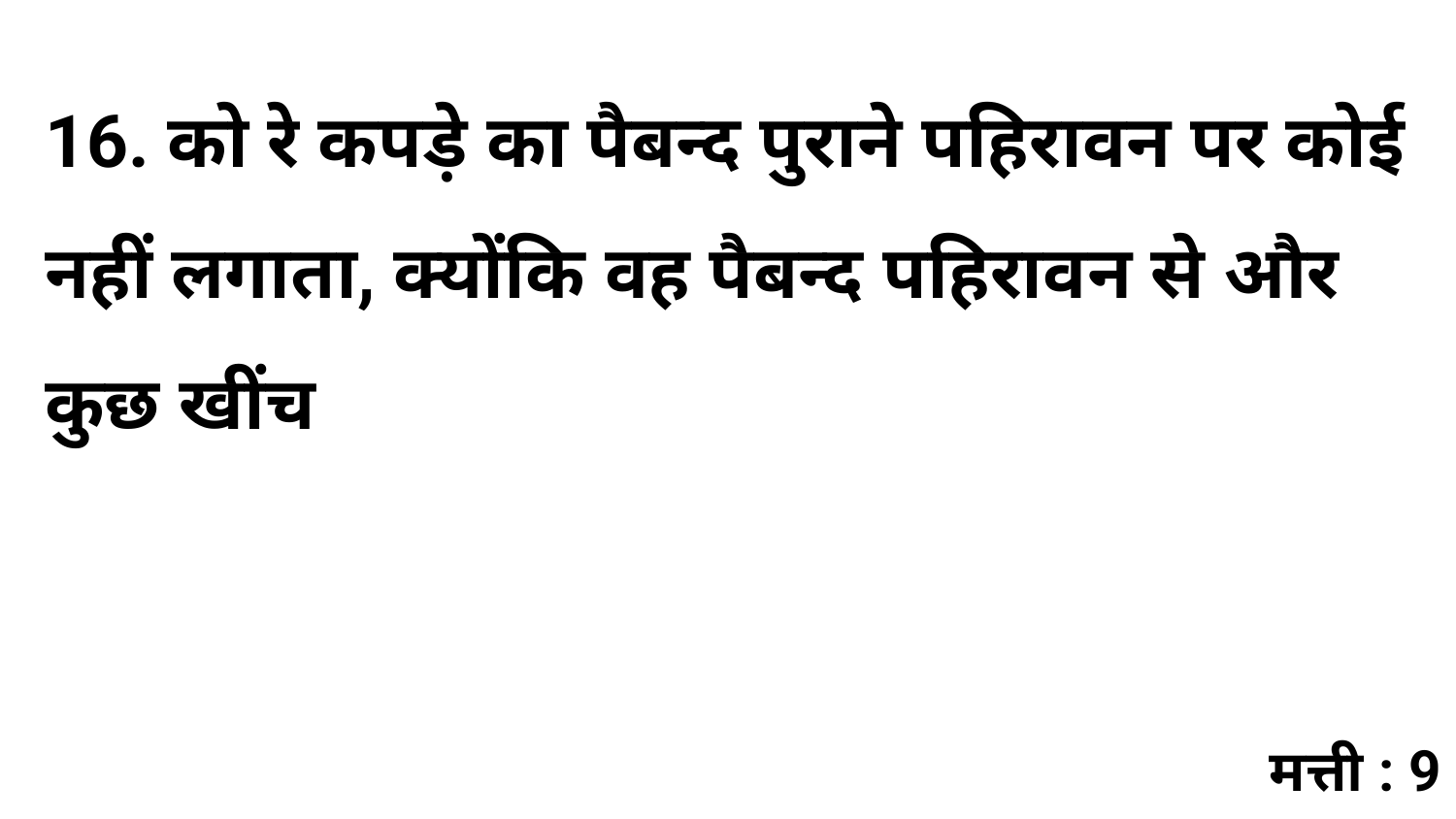

16. को रे कपड़े का पैबन्द पुराने पहिरावन पर कोई नहीं लगाता, क्योंकि वह पैबन्द पहिरावन से और कुछ खींच
मत्ती : 9